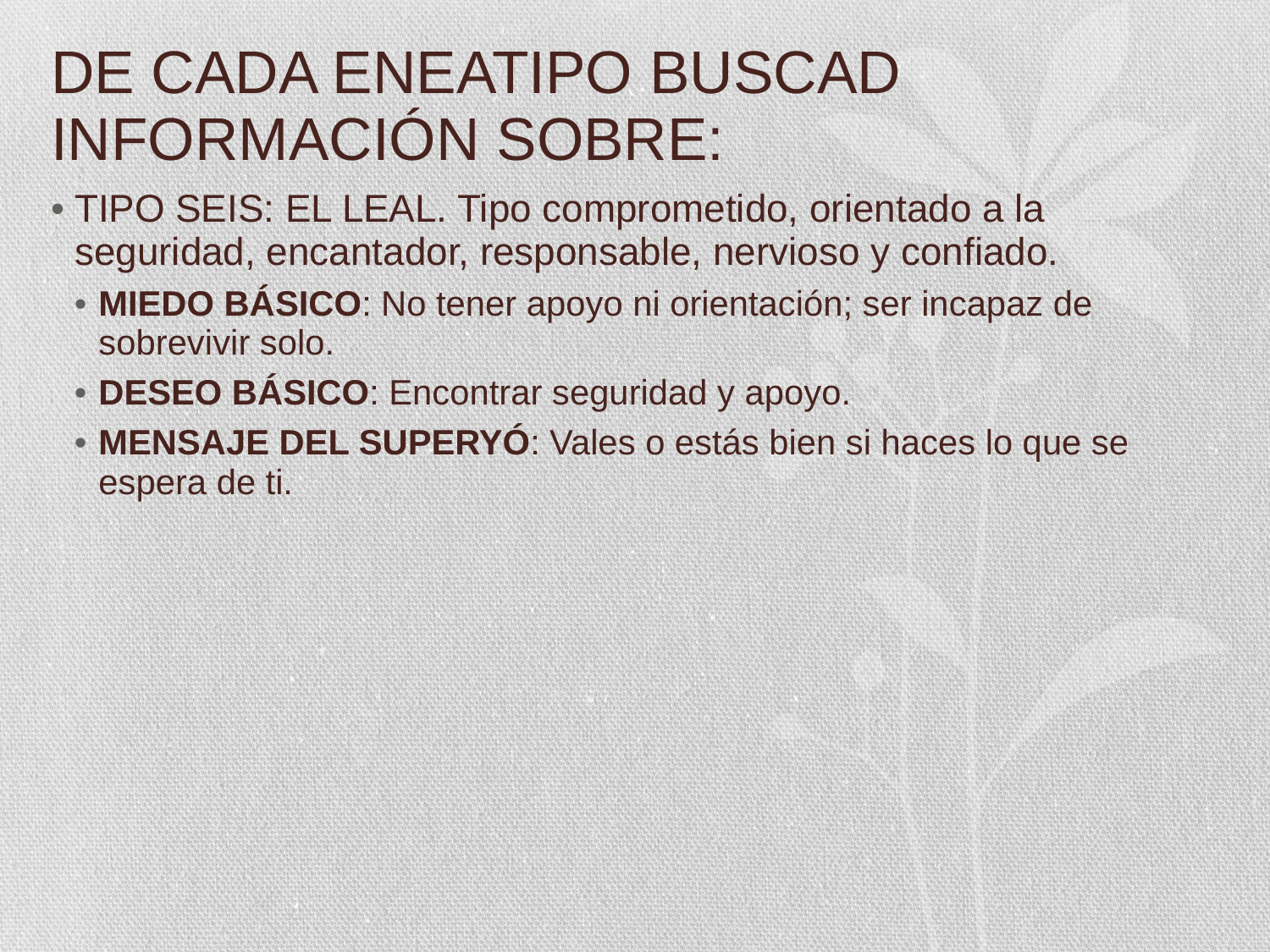

# DE CADA ENEATIPO BUSCAD INFORMACIÓN SOBRE:
TIPO SEIS: EL LEAL. Tipo comprometido, orientado a la seguridad, encantador, responsable, nervioso y confiado.
MIEDO BÁSICO: No tener apoyo ni orientación; ser incapaz de sobrevivir solo.
DESEO BÁSICO: Encontrar seguridad y apoyo.
MENSAJE DEL SUPERYÓ: Vales o estás bien si haces lo que se espera de ti.